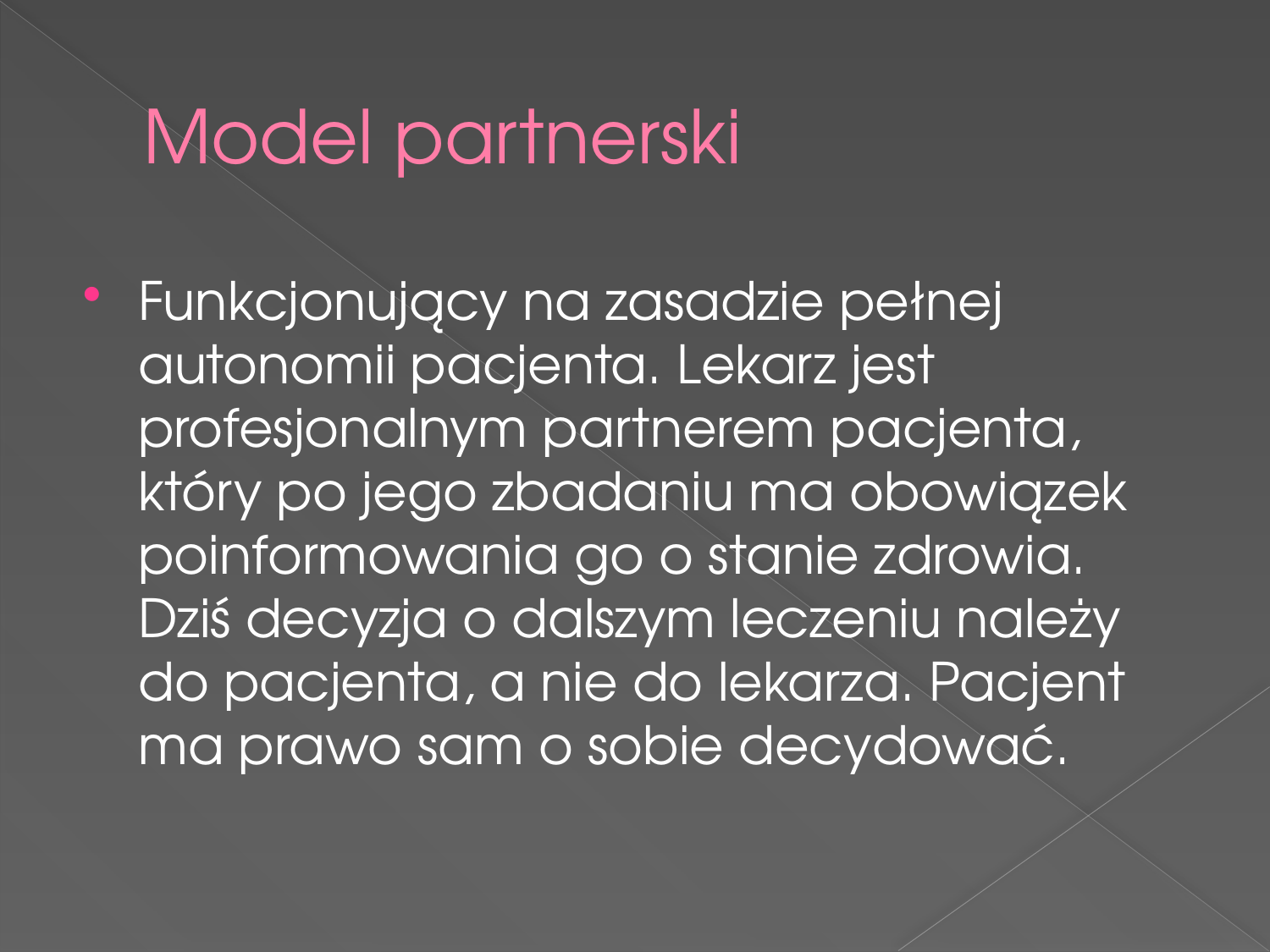

# Model partnerski
Funkcjonujący na zasadzie pełnej autonomii pacjenta. Lekarz jest profesjonalnym partnerem pacjenta, który po jego zbadaniu ma obowiązek poinformowania go o stanie zdrowia. Dziś decyzja o dalszym leczeniu należy do pacjenta, a nie do lekarza. Pacjent ma prawo sam o sobie decydować.